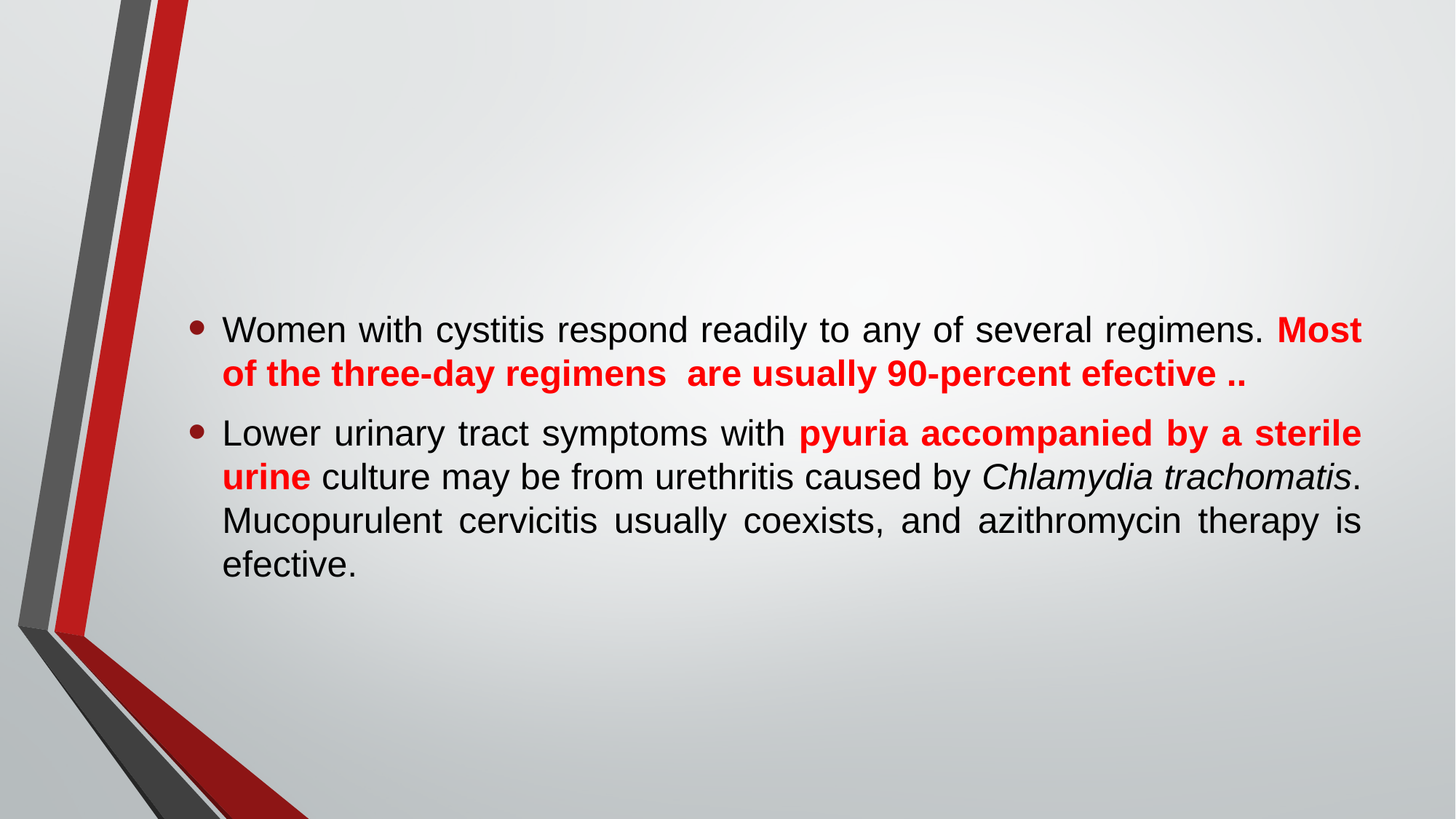

#
Women with cystitis respond readily to any of several regimens. Most of the three-day regimens  are usually 90-percent efective ..
Lower urinary tract symptoms with pyuria accompanied by a sterile urine culture may be from urethritis caused by Chlamydia trachomatis. Mucopurulent cervicitis usually coexists, and azithromycin therapy is efective.